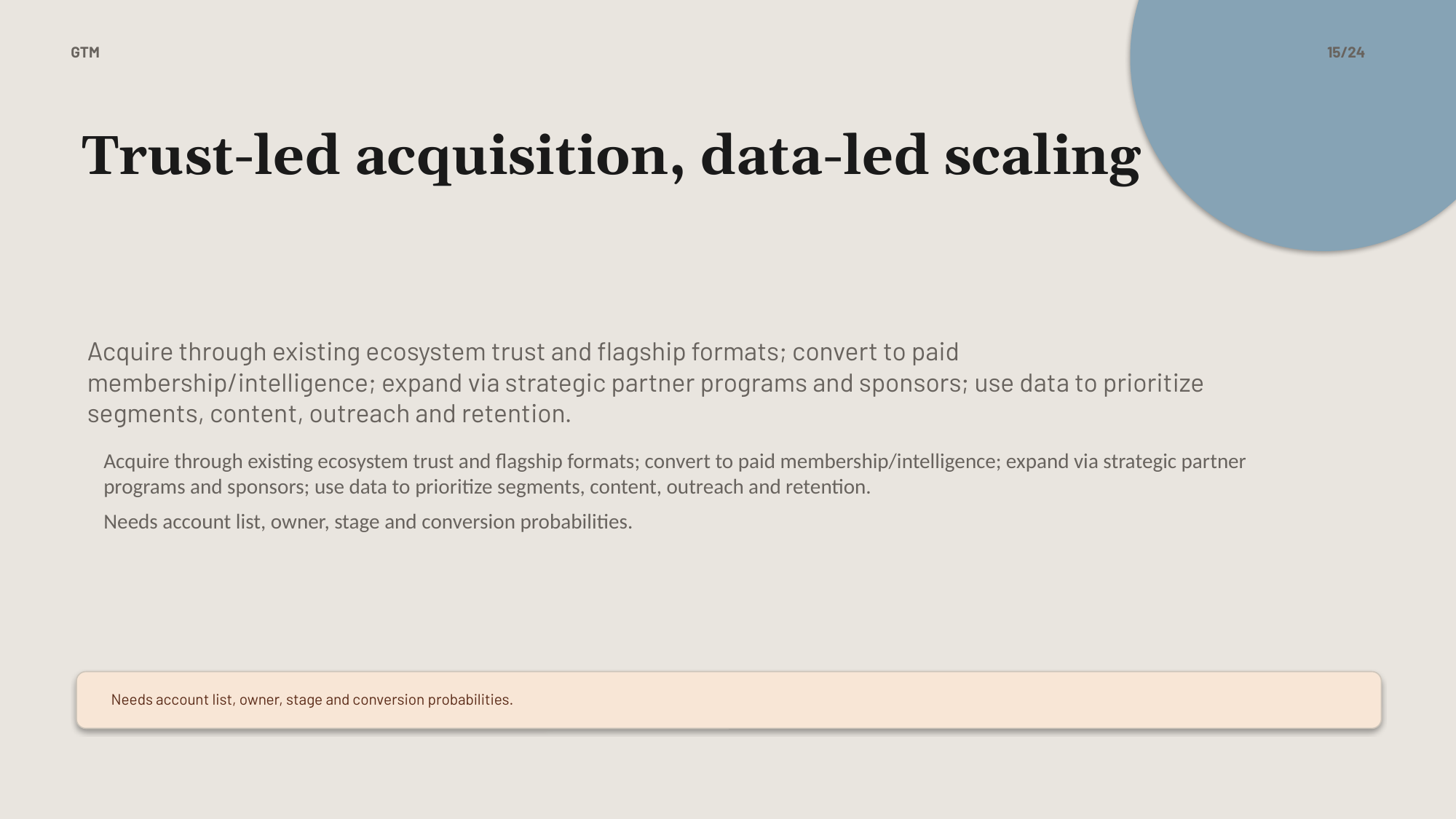

GTM
15/24
Trust-led acquisition, data-led scaling
Acquire through existing ecosystem trust and flagship formats; convert to paid membership/intelligence; expand via strategic partner programs and sponsors; use data to prioritize segments, content, outreach and retention.
Acquire through existing ecosystem trust and flagship formats; convert to paid membership/intelligence; expand via strategic partner programs and sponsors; use data to prioritize segments, content, outreach and retention.
Needs account list, owner, stage and conversion probabilities.

Needs account list, owner, stage and conversion probabilities.